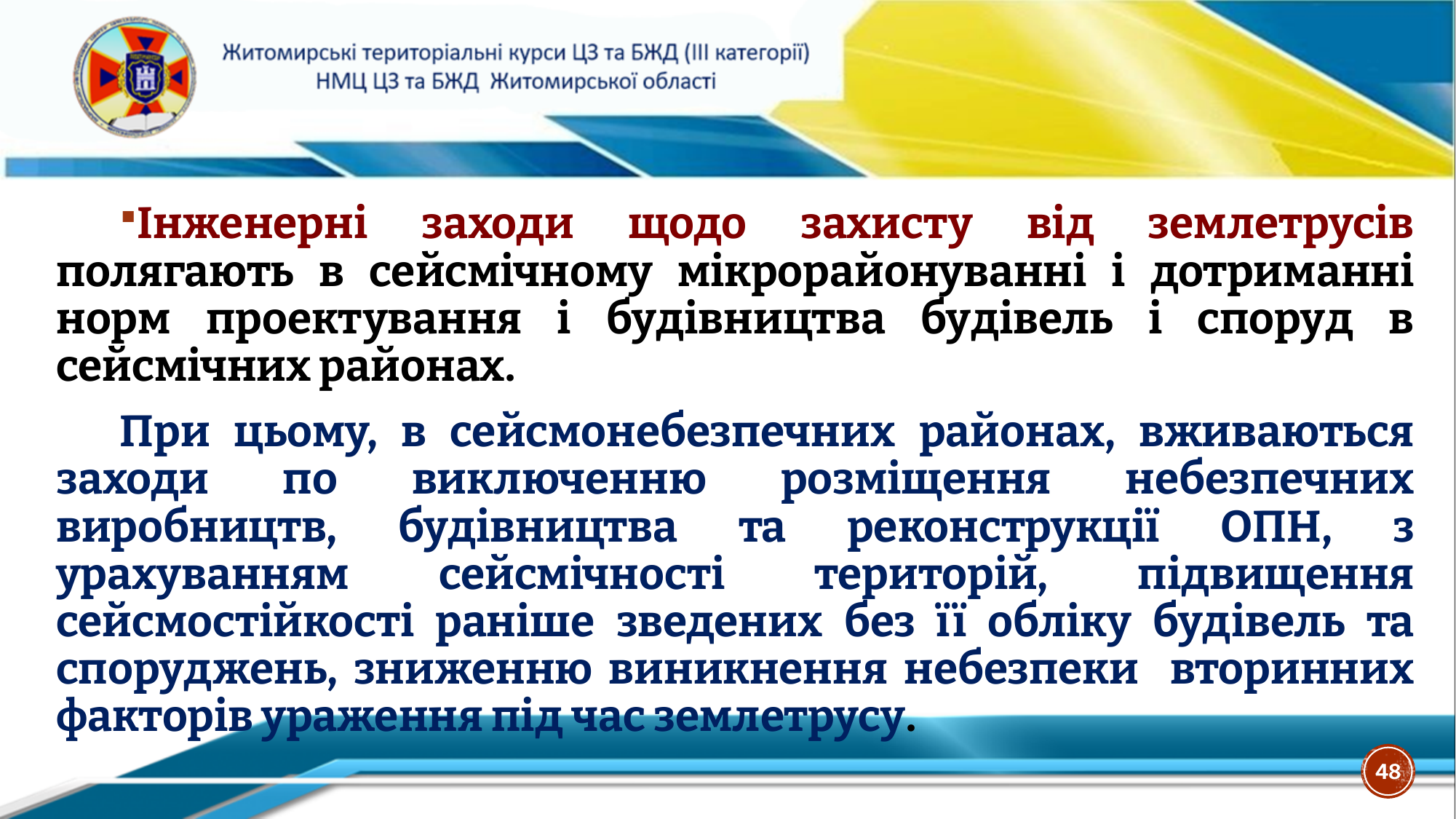

Інженерні заходи щодо захисту від землетрусів полягають в сейсмічному мікрорайонуванні і дотриманні норм проектування і будівництва будівель і споруд в сейсмічних районах.
При цьому, в сейсмонебезпечних районах, вживаються заходи по виключенню розміщення небезпечних виробництв, будівництва та реконструкції ОПН, з урахуванням сейсмічності територій, підвищення сейсмостійкості раніше зведених без її обліку будівель та споруджень, зниженню виникнення небезпеки  вторинних факторів ураження під час землетрусу.
48